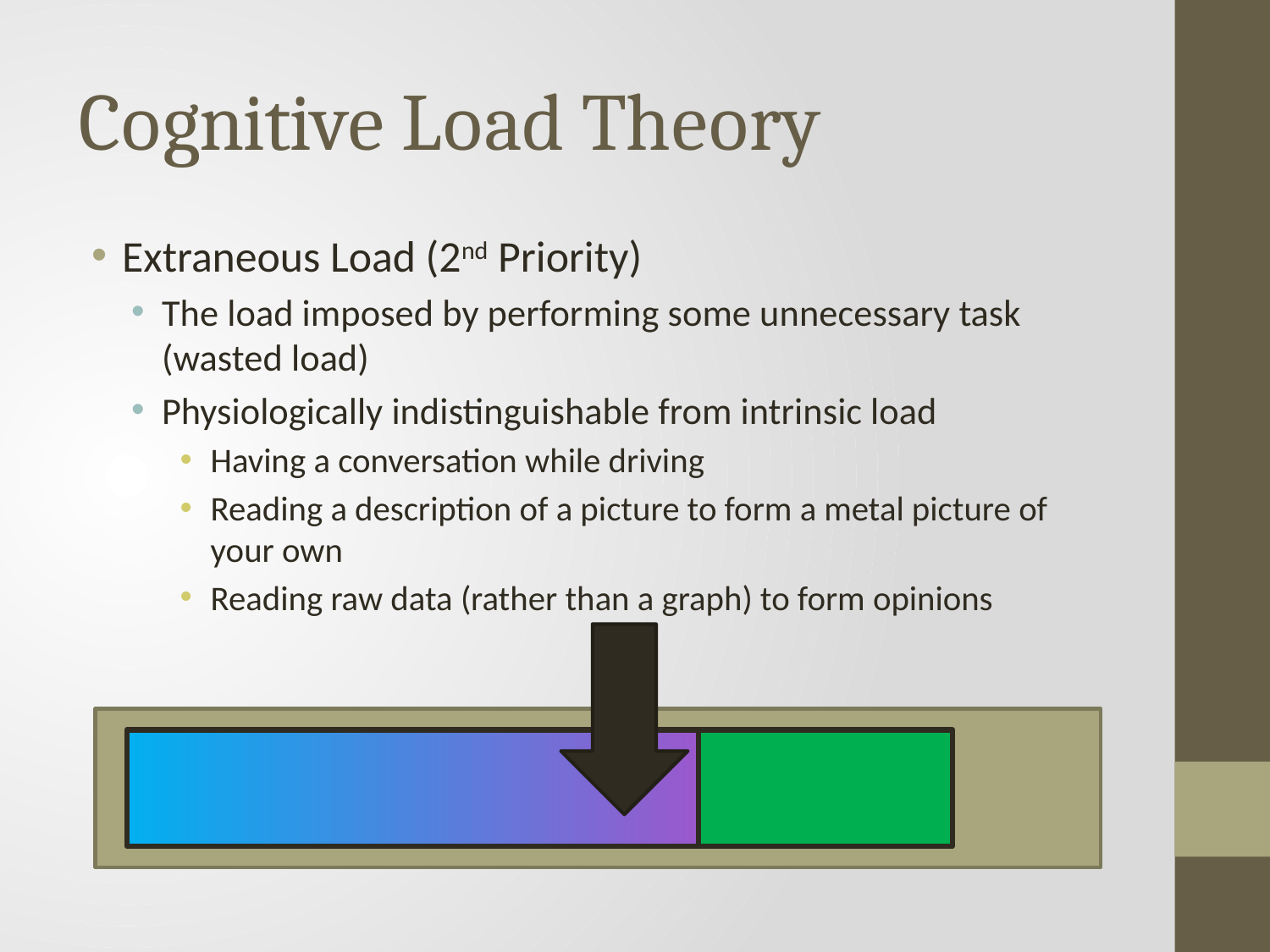

# Cognitive Load Theory
Extraneous Load (2nd Priority)
The load imposed by performing some unnecessary task (wasted load)
Physiologically indistinguishable from intrinsic load
Having a conversation while driving
Reading a description of a picture to form a metal picture of your own
Reading raw data (rather than a graph) to form opinions